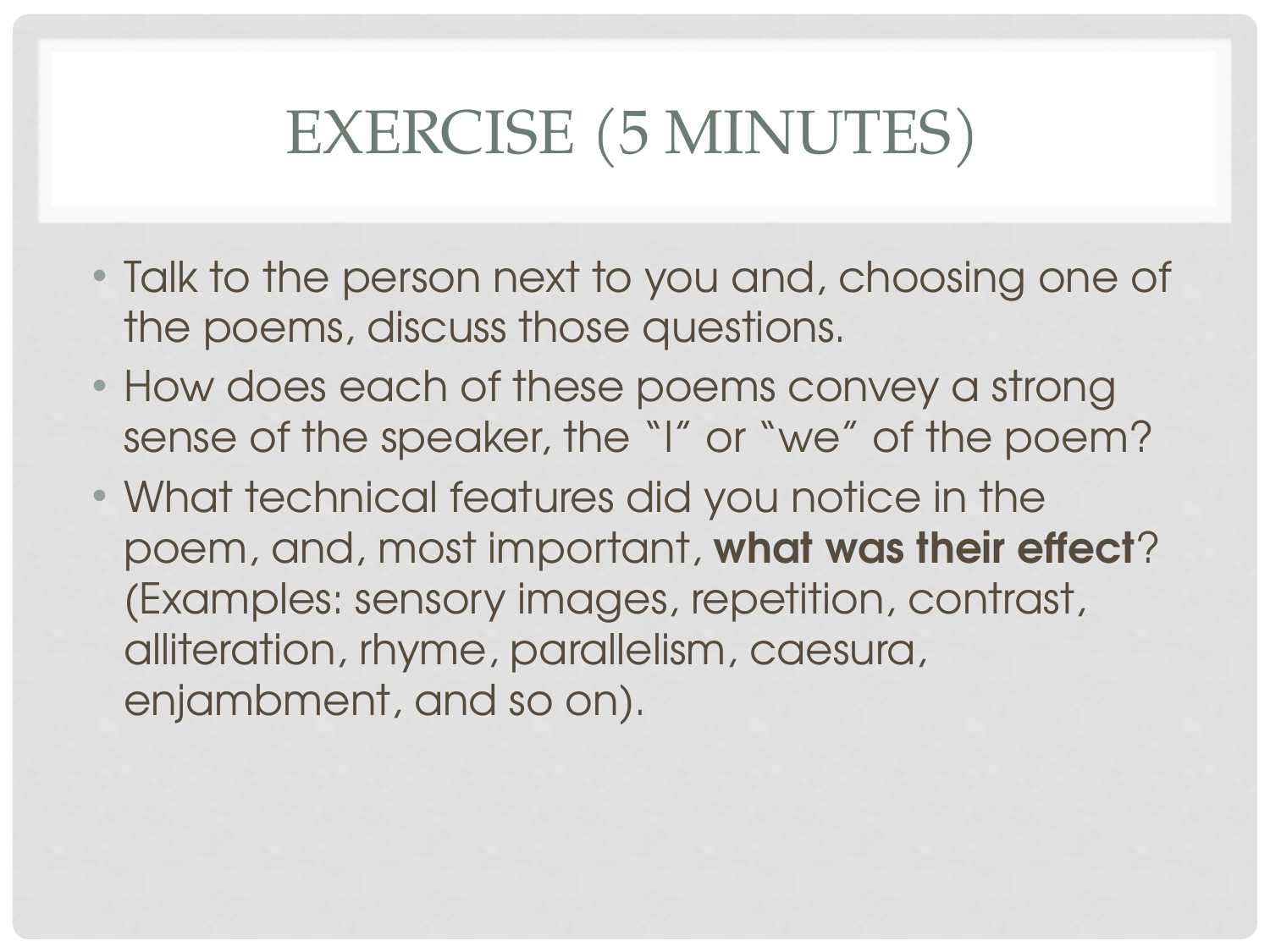

# Exercise (5 minutes)
Talk to the person next to you and, choosing one of the poems, discuss those questions.
How does each of these poems convey a strong sense of the speaker, the “I” or “we” of the poem?
What technical features did you notice in the poem, and, most important, what was their effect? (Examples: sensory images, repetition, contrast, alliteration, rhyme, parallelism, caesura, enjambment, and so on).